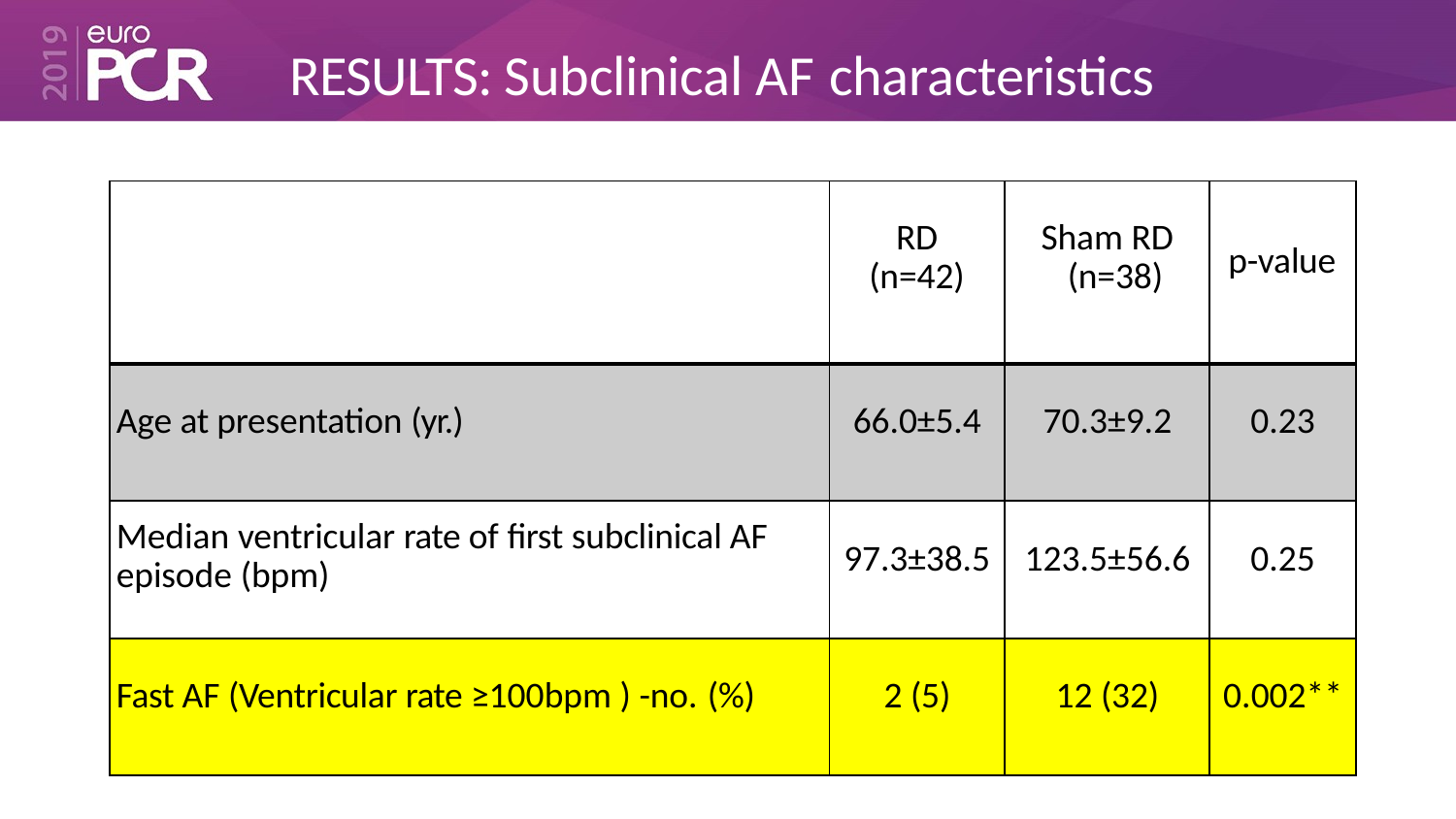

# RESULTS: Subclinical AF characteristics
|  | RD (n=42) | Sham RD (n=38) | p-value |
| --- | --- | --- | --- |
| Age at presentation (yr.) | 66.0±5.4 | 70.3±9.2 | 0.23 |
| Median ventricular rate of first subclinical AF episode (bpm) | 97.3±38.5 | 123.5±56.6 | 0.25 |
| Fast AF (Ventricular rate ≥100bpm ) -no. (%) | 2 (5) | 12 (32) | 0.002\*\* |